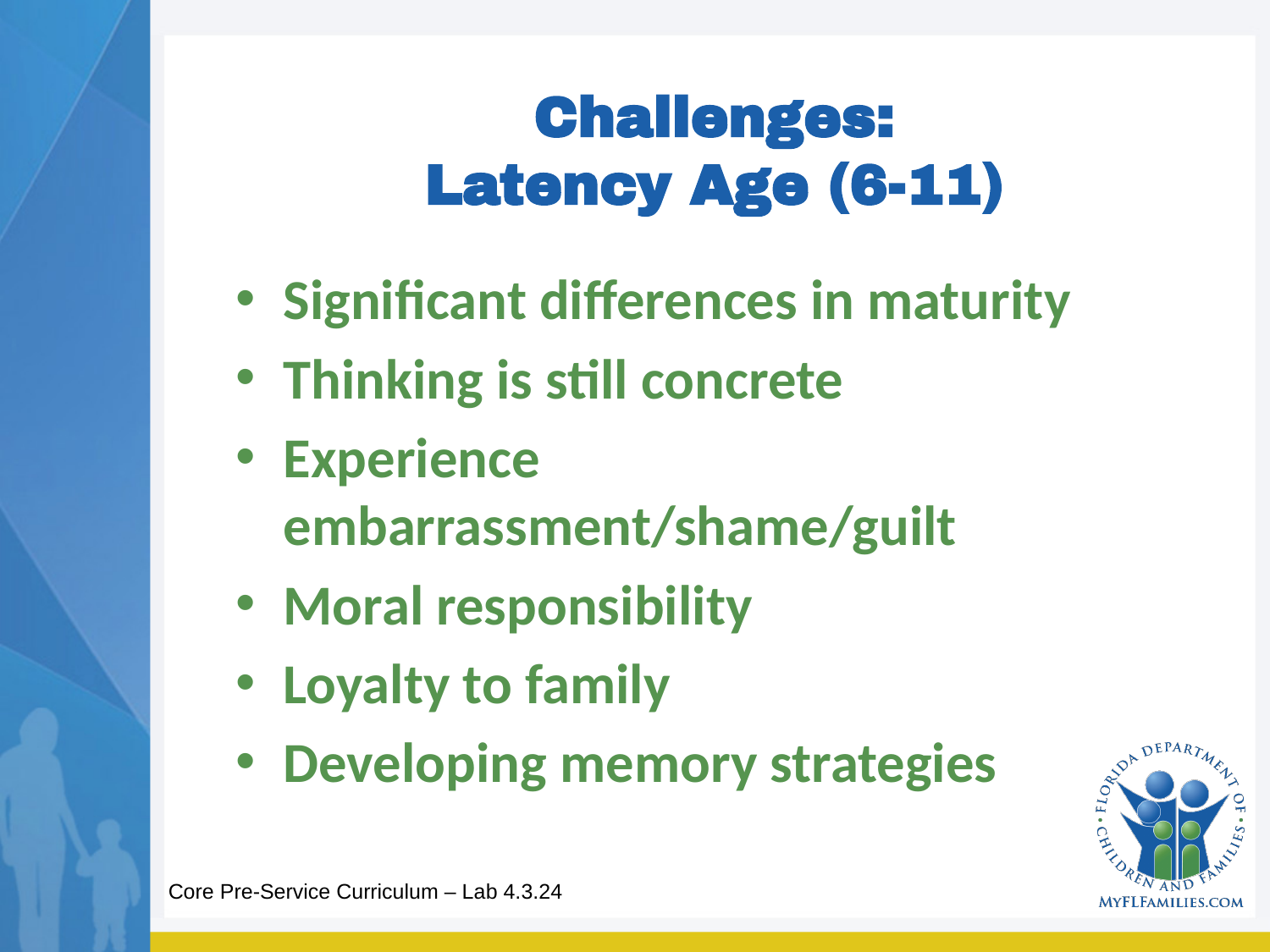

# Challenges: Latency Age (6-11)
Significant differences in maturity
Thinking is still concrete
Experience embarrassment/shame/guilt
Moral responsibility
Loyalty to family
Developing memory strategies

Core Pre-Service Curriculum – Lab 4.3.24